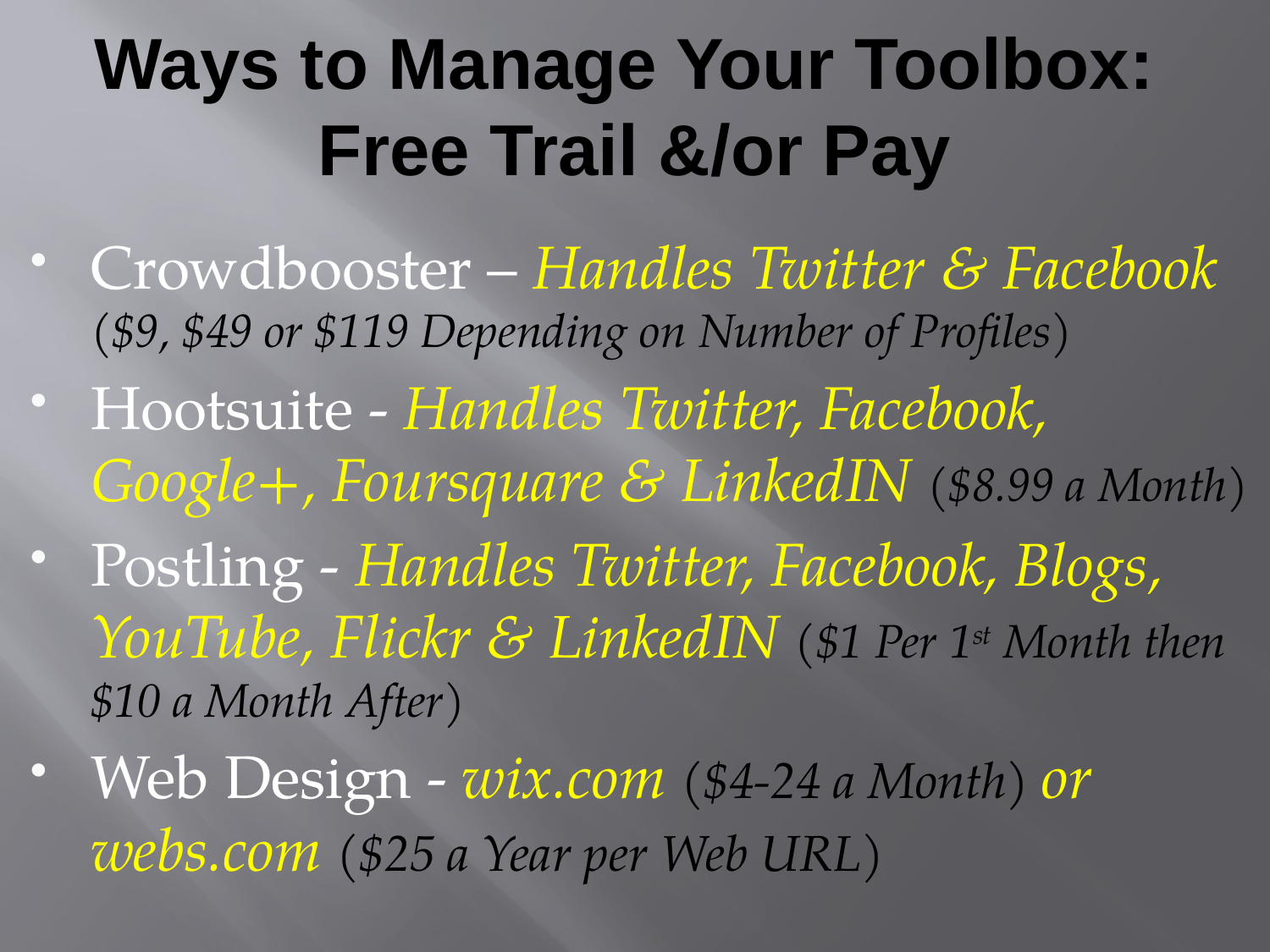

# Ways to Manage Your Toolbox:  Free Trail &/or Pay
Crowdbooster – Handles Twitter & Facebook ($9, $49 or $119 Depending on Number of Profiles)
Hootsuite - Handles Twitter, Facebook, Google+, Foursquare & LinkedIN ($8.99 a Month)
Postling - Handles Twitter, Facebook, Blogs, YouTube, Flickr & LinkedIN ($1 Per 1st Month then $10 a Month After)
Web Design - wix.com ($4-24 a Month) or webs.com ($25 a Year per Web URL)